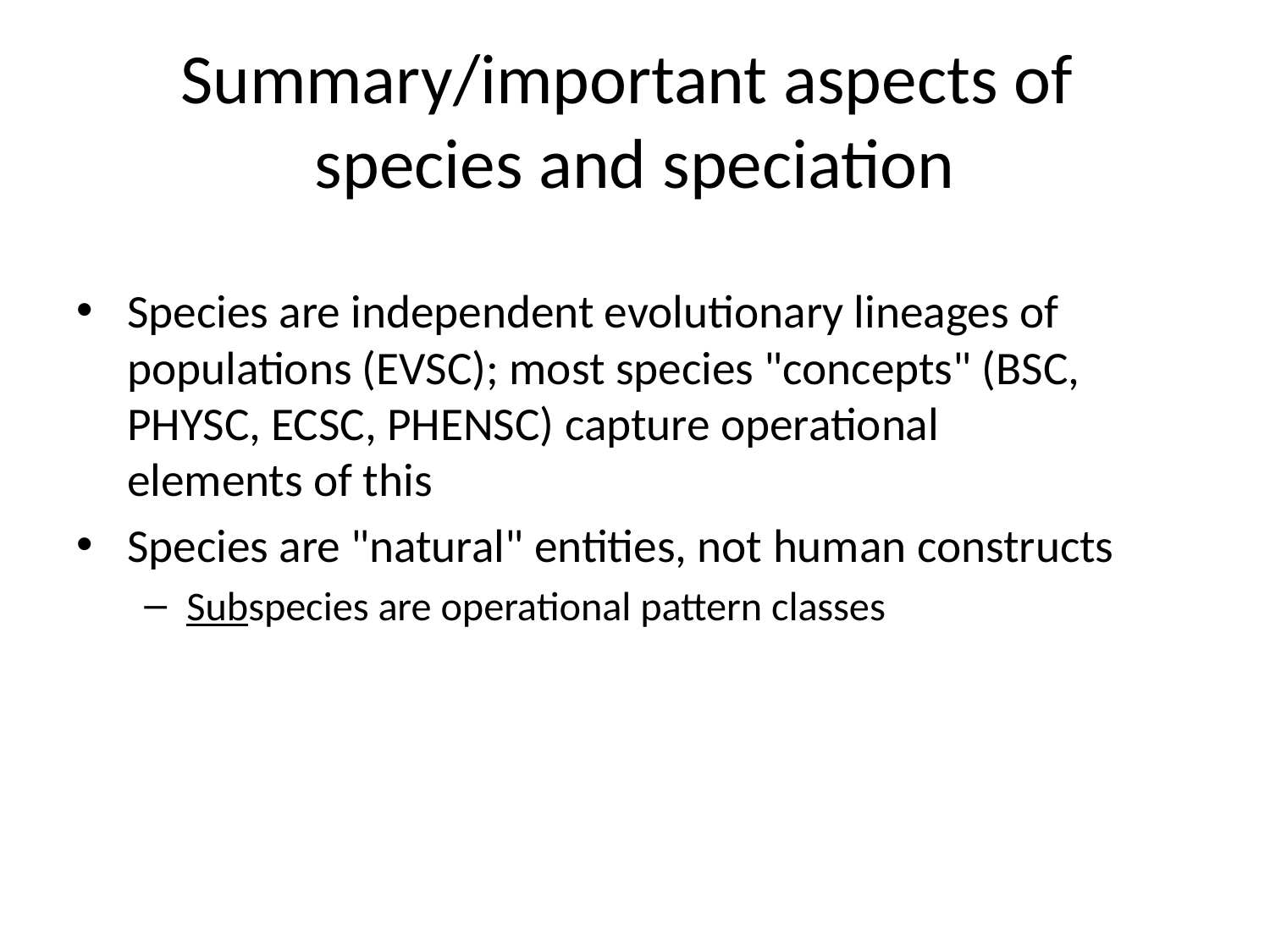

# Summary/important aspects of species and speciation
Species are independent evolutionary lineages of populations (EVSC); most species "concepts" (BSC, PHYSC, ECSC, PHENSC) capture operational elements of this
Species are "natural" entities, not human constructs
Subspecies are operational pattern classes